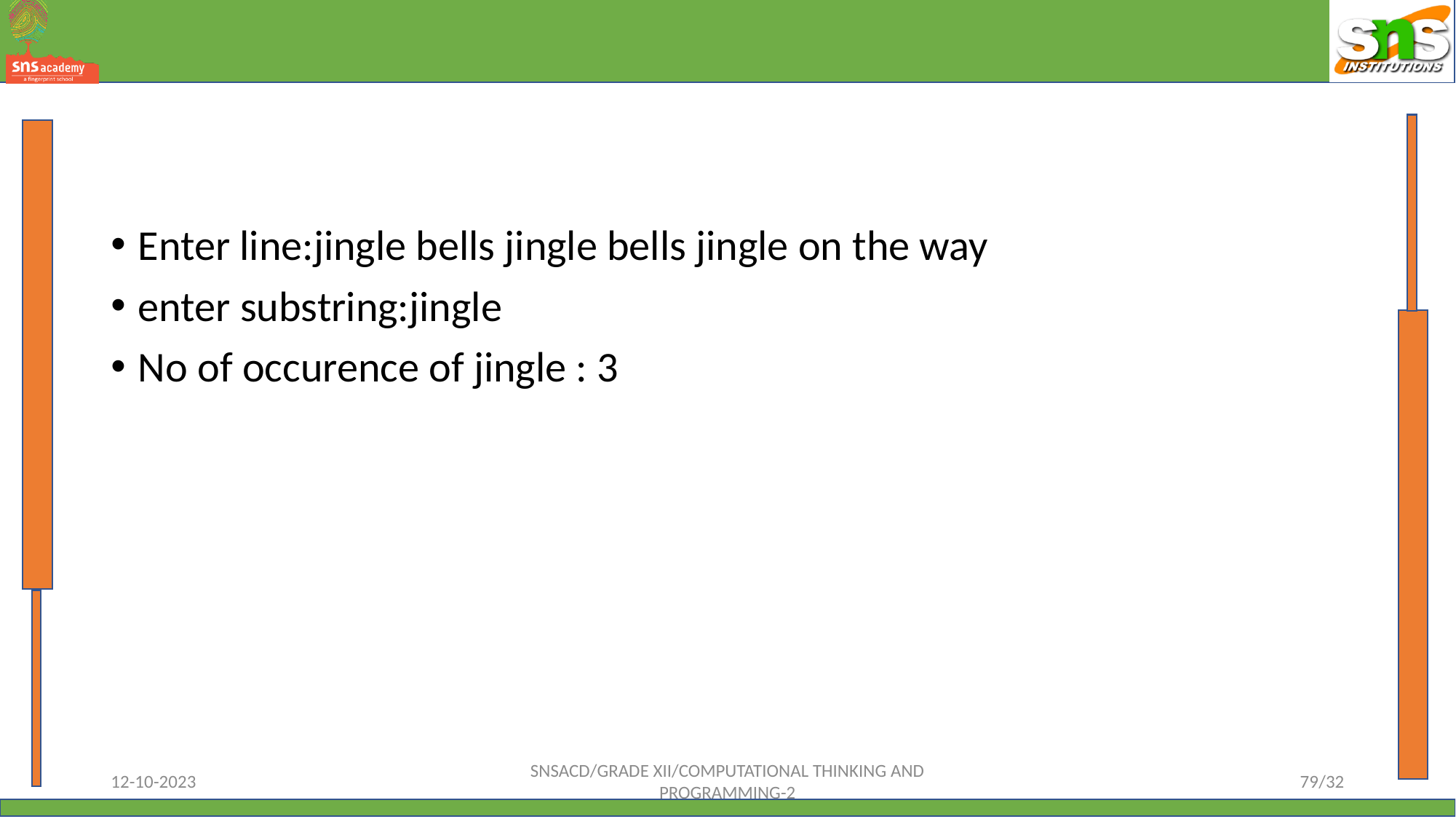

#
Enter line:jingle bells jingle bells jingle on the way
enter substring:jingle
No of occurence of jingle : 3
12-10-2023
SNSACD/GRADE XII/COMPUTATIONAL THINKING AND PROGRAMMING-2
79/32